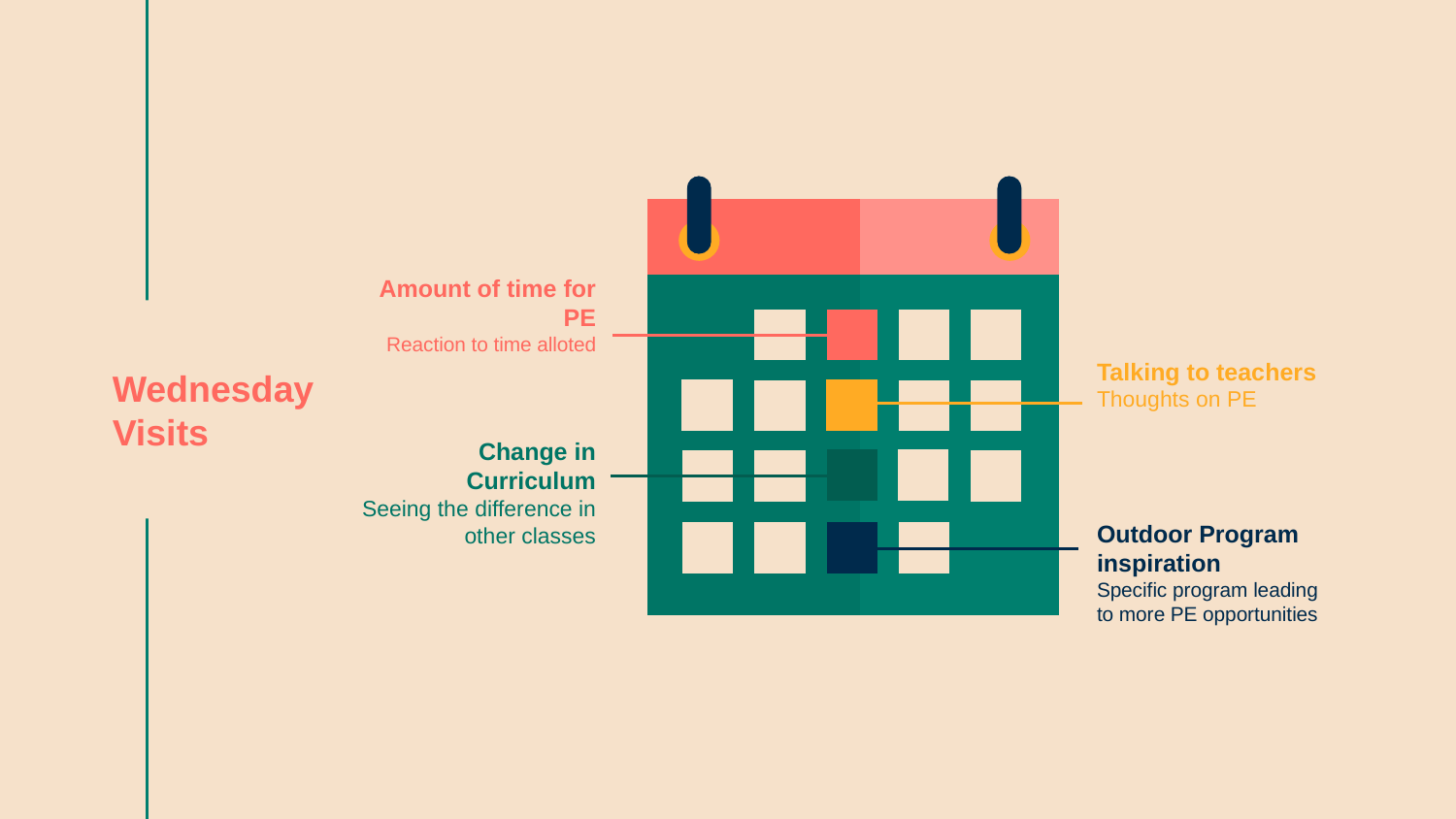

Amount of time for PE
Reaction to time alloted
# Wednesday Visits
Talking to teachers
Thoughts on PE
Change in Curriculum
Seeing the difference in other classes
Outdoor Program inspiration
Specific program leading to more PE opportunities